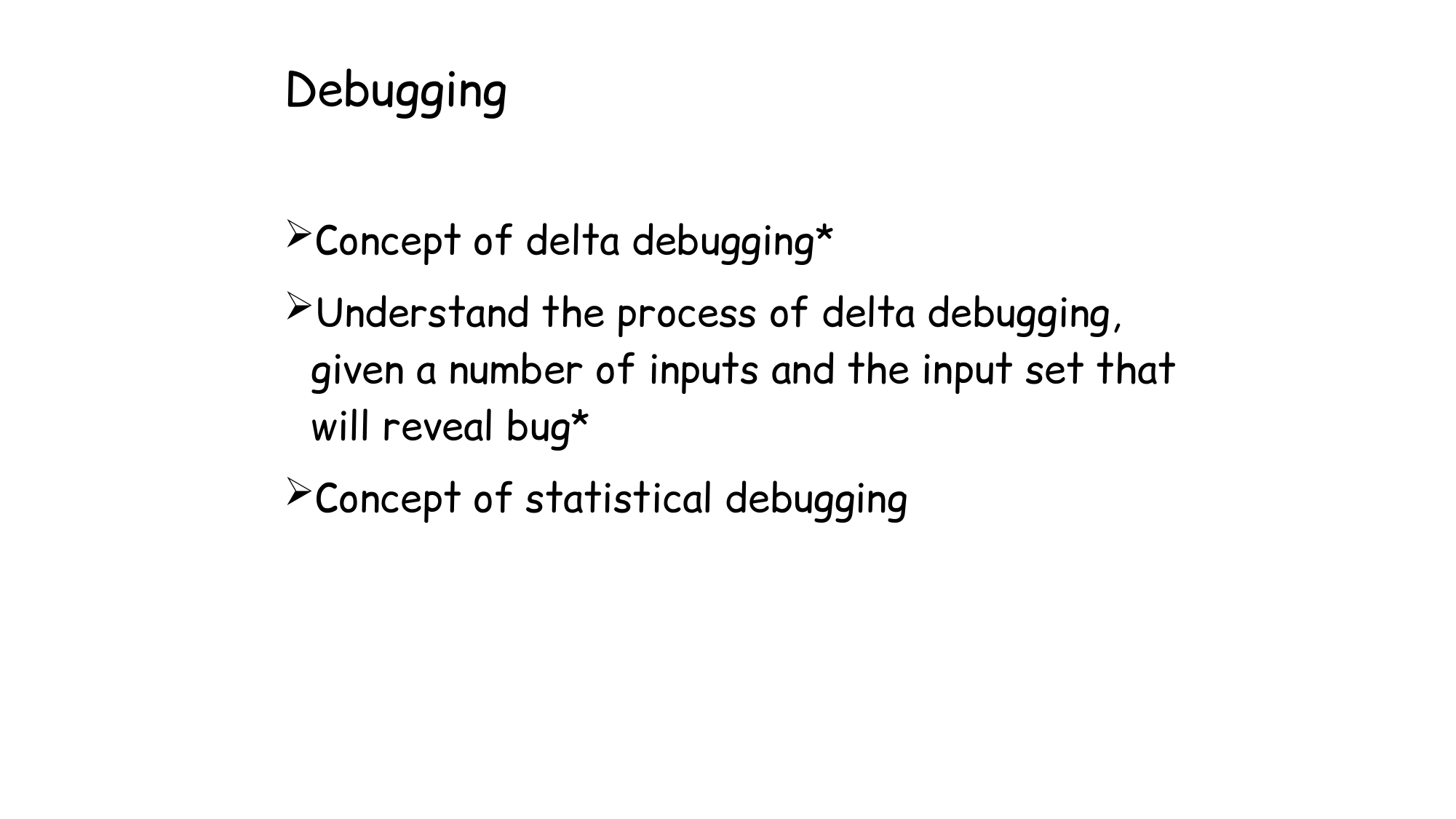

Debugging
Concept of delta debugging*
Understand the process of delta debugging, given a number of inputs and the input set that will reveal bug*
Concept of statistical debugging
9